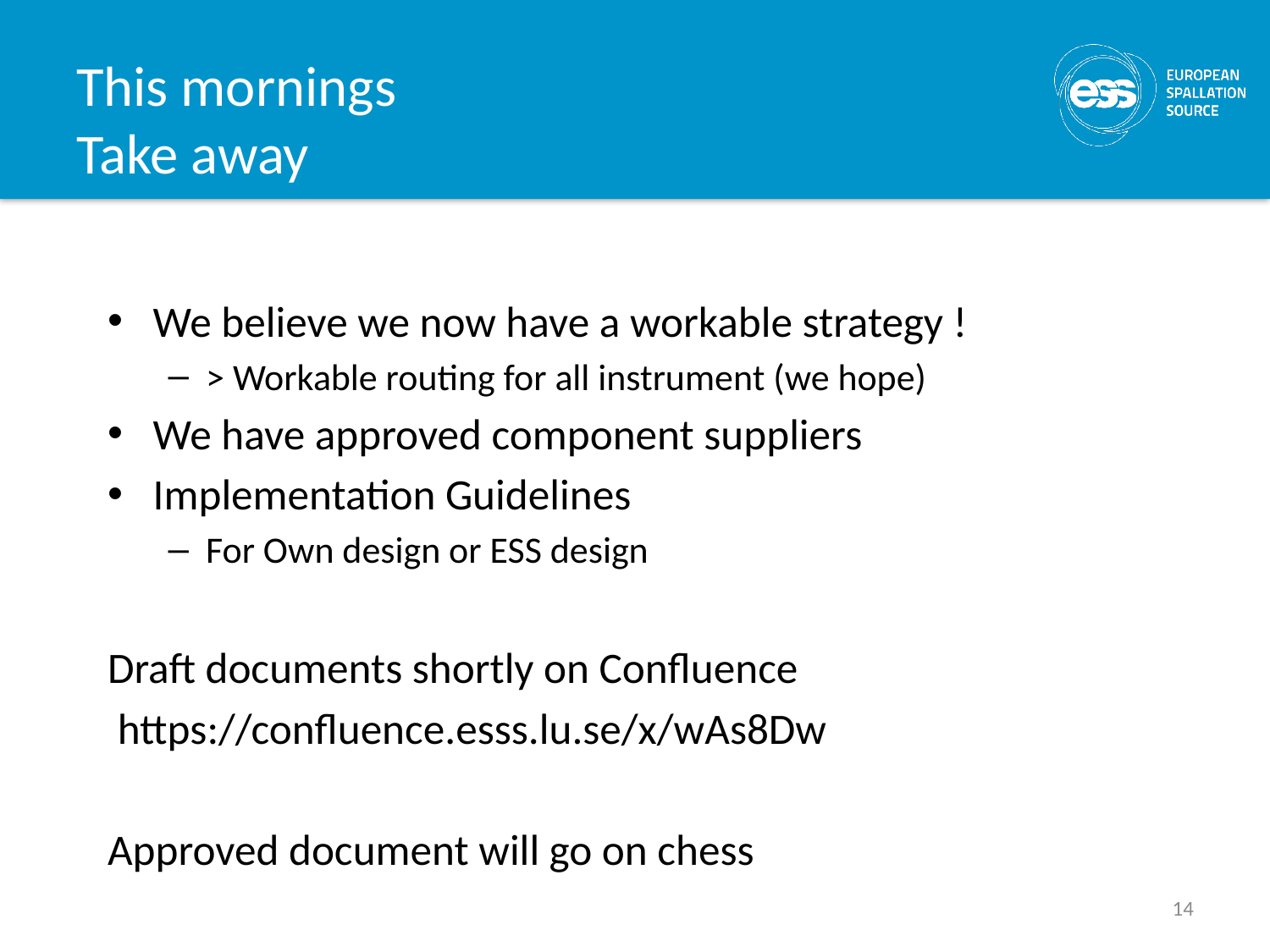

# This mornings Take away
We believe we now have a workable strategy !
> Workable routing for all instrument (we hope)
We have approved component suppliers
Implementation Guidelines
For Own design or ESS design

Draft documents shortly on Confluence
 https://confluence.esss.lu.se/x/wAs8Dw

Approved document will go on chess

14